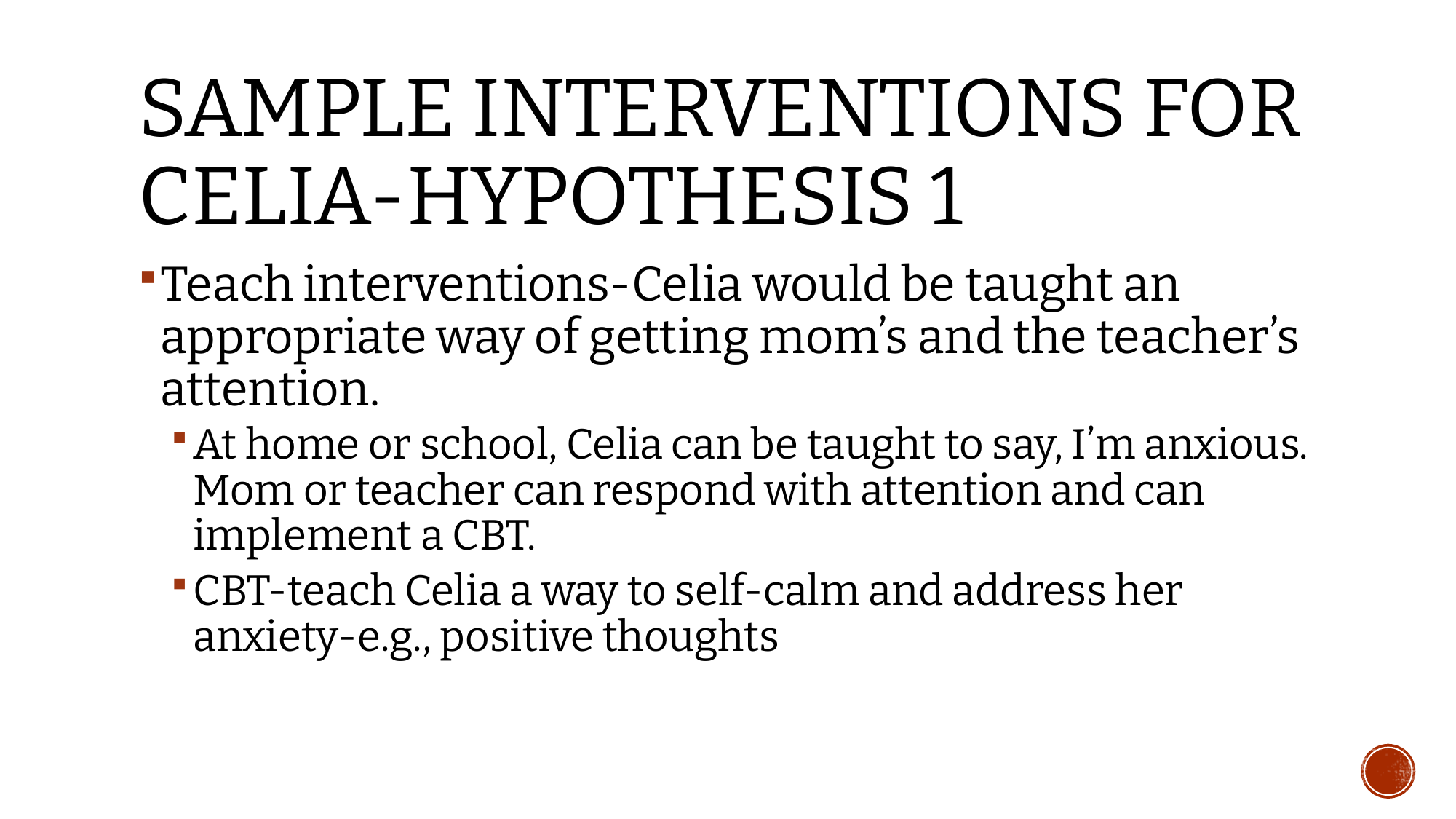

# Sample Interventions for Celia-hypothesis 1
Teach interventions-Celia would be taught an appropriate way of getting mom’s and the teacher’s attention.
At home or school, Celia can be taught to say, I’m anxious.  Mom or teacher can respond with attention and can implement a CBT.
CBT-teach Celia a way to self-calm and address her anxiety-e.g., positive thoughts